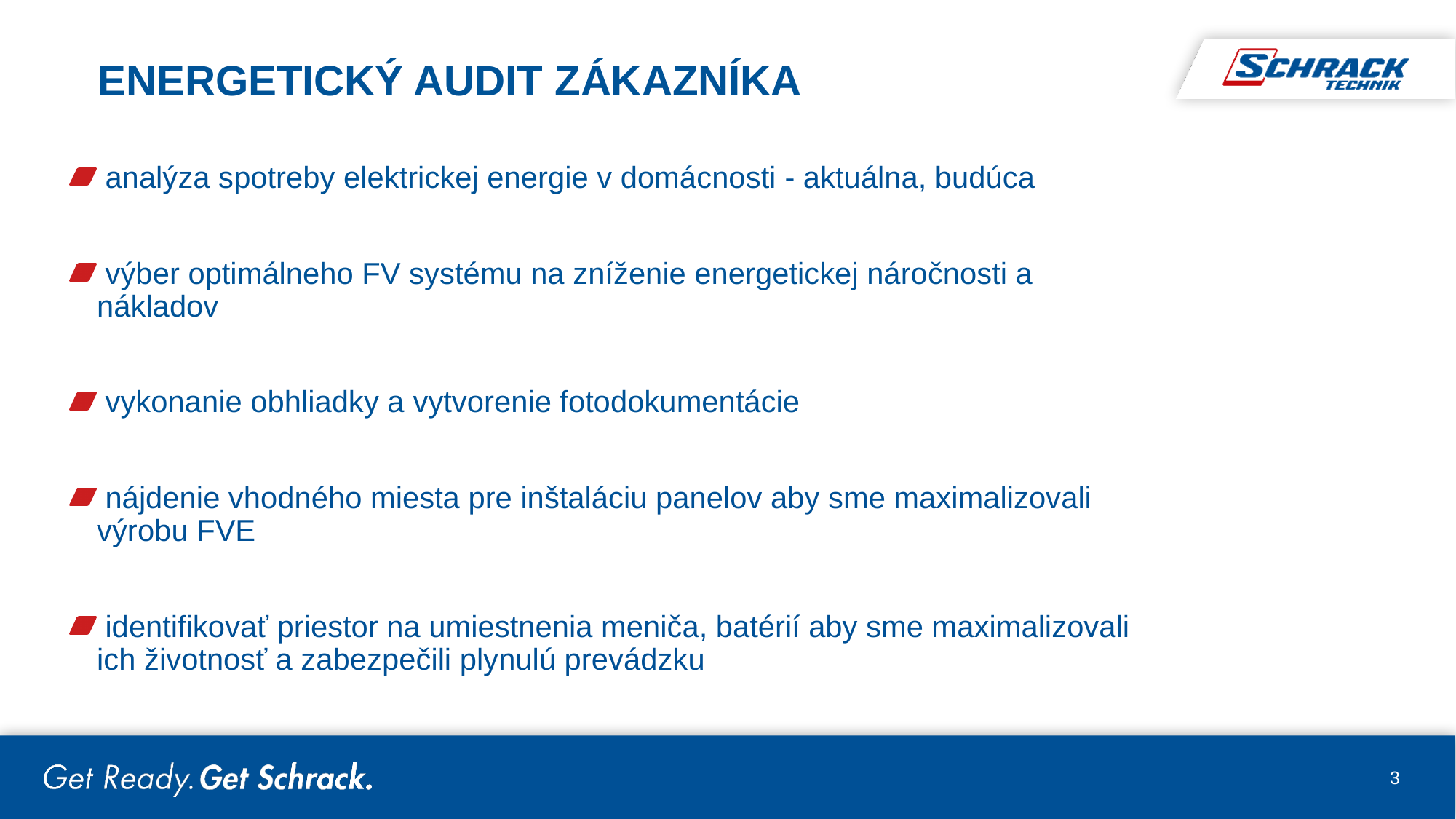

# Energetický audit zákazníka
 analýza spotreby elektrickej energie v domácnosti - aktuálna, budúca

 výber optimálneho FV systému na zníženie energetickej náročnosti a nákladov

 vykonanie obhliadky a vytvorenie fotodokumentácie

 nájdenie vhodného miesta pre inštaláciu panelov aby sme maximalizovali výrobu FVE

 identifikovať priestor na umiestnenia meniča, batérií aby sme maximalizovali ich životnosť a zabezpečili plynulú prevádzku

3
Fußzeile